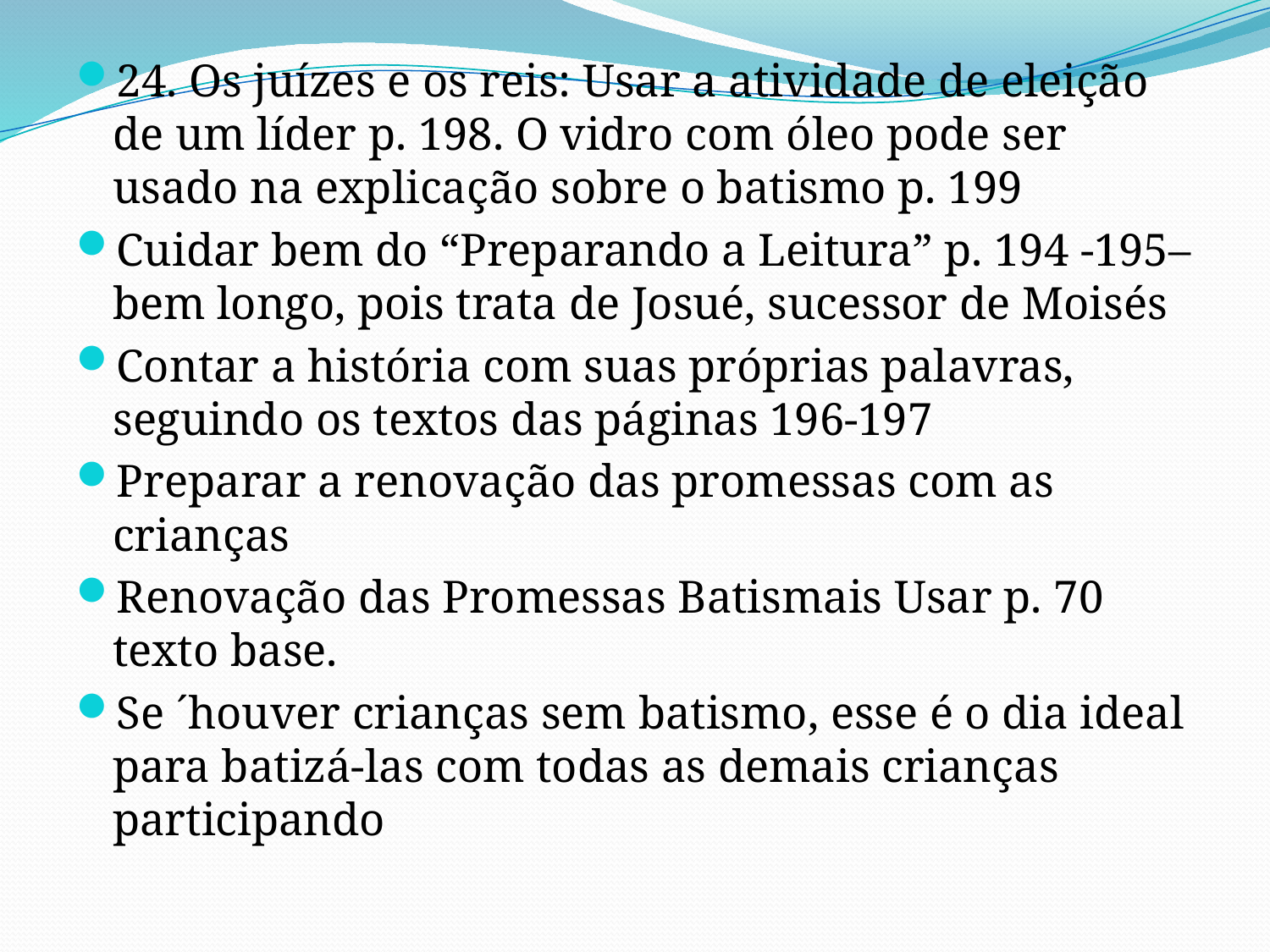

24. Os juízes e os reis: Usar a atividade de eleição de um líder p. 198. O vidro com óleo pode ser usado na explicação sobre o batismo p. 199
Cuidar bem do “Preparando a Leitura” p. 194 -195– bem longo, pois trata de Josué, sucessor de Moisés
Contar a história com suas próprias palavras, seguindo os textos das páginas 196-197
Preparar a renovação das promessas com as crianças
Renovação das Promessas Batismais Usar p. 70 texto base.
Se ´houver crianças sem batismo, esse é o dia ideal para batizá-las com todas as demais crianças participando

#